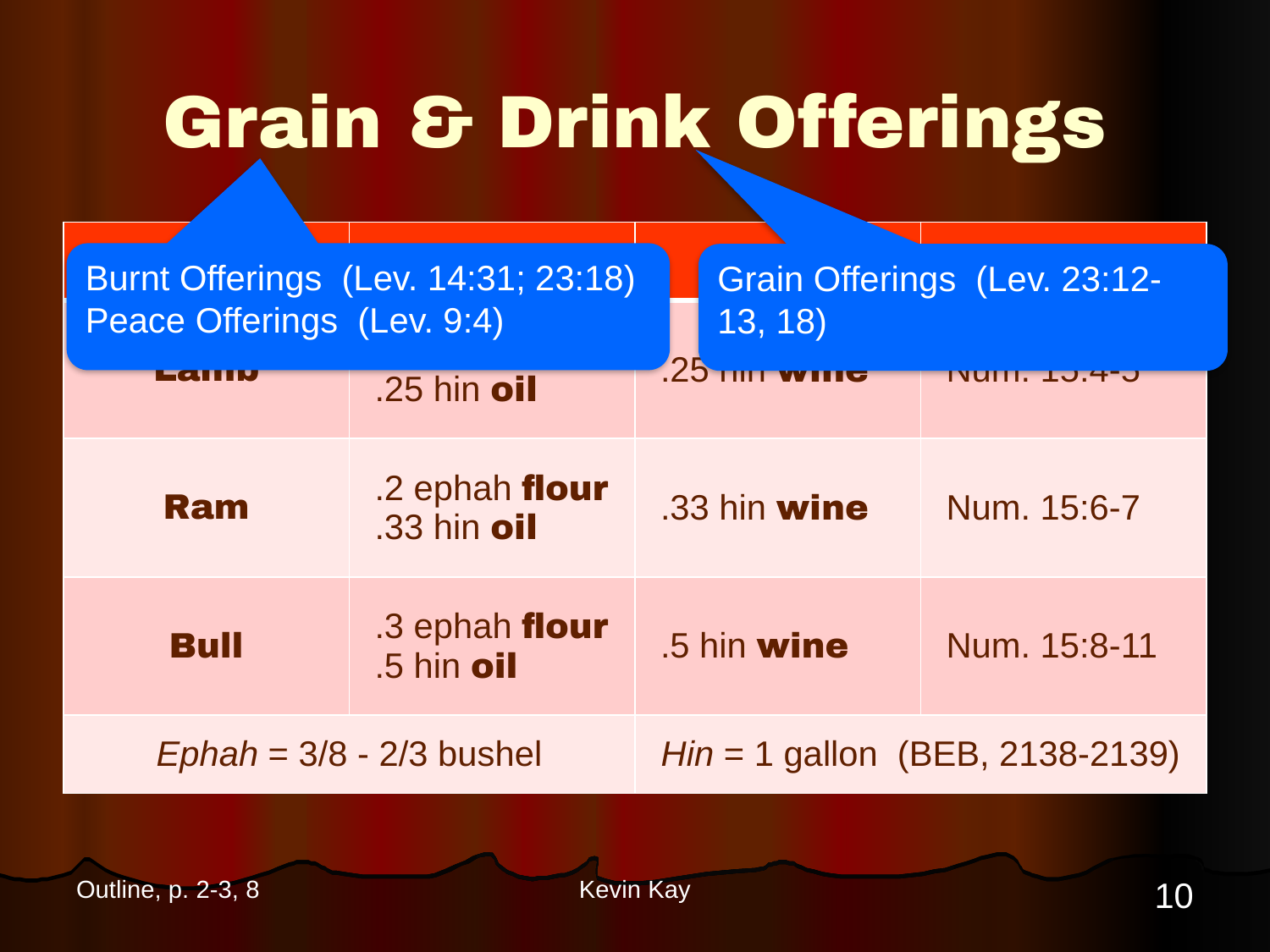

# Grain & Drink Offerings
| Animal | Grain | Drink | References |
| --- | --- | --- | --- |
| Lamb | .1 ephah flour .25 hin oil | .25 hin wine | Num. 15:4-5 |
| Ram | .2 ephah flour .33 hin oil | .33 hin wine | Num. 15:6-7 |
| Bull | .3 ephah flour .5 hin oil | .5 hin wine | Num. 15:8-11 |
| Ephah = 3/8 - 2/3 bushel |  | Hin = 1 gallon (BEB, 2138-2139) |  |
Burnt Offerings  (Lev. 14:31; 23:18)
Peace Offerings  (Lev. 9:4)
Grain Offerings  (Lev. 23:12-13, 18)
10
Outline, p. 2-3, 8
Kevin Kay